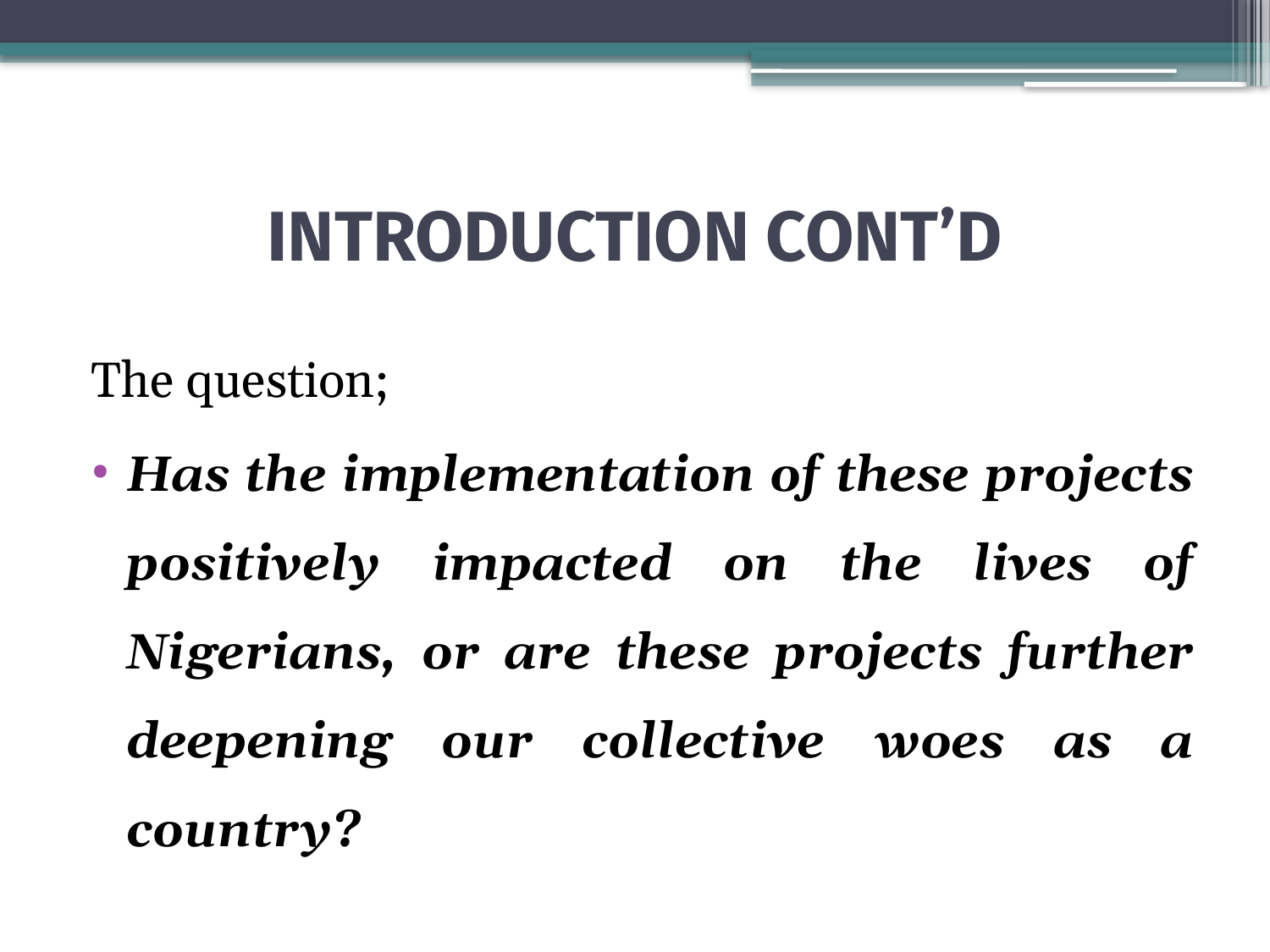

# INTRODUCTION CONT’D
The question;
Has the implementation of these projects positively impacted on the lives of Nigerians, or are these projects further deepening our collective woes as a country?